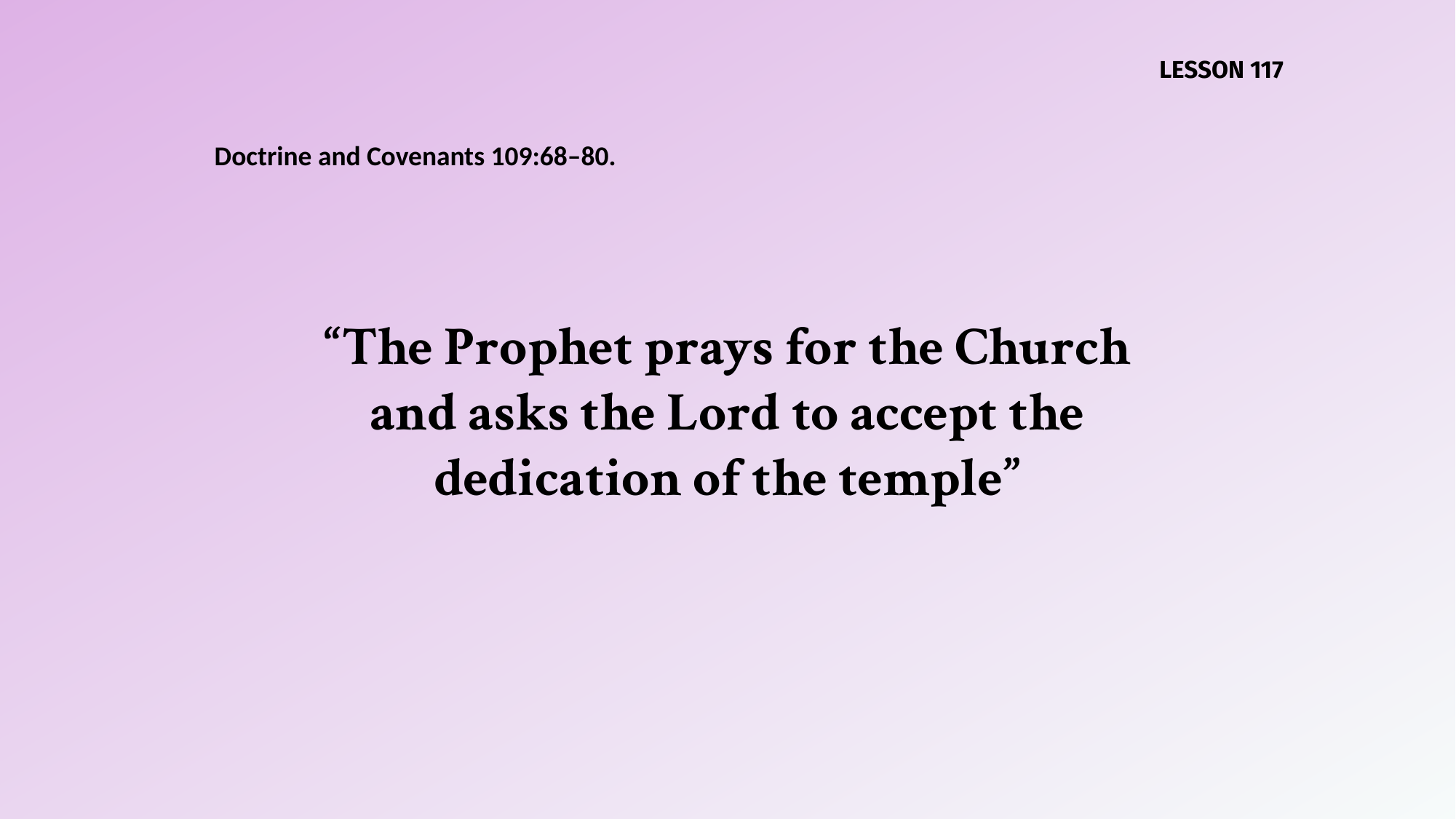

LESSON 117
Doctrine and Covenants 109:68–80.
“The Prophet prays for the Church and asks the Lord to accept the dedication of the temple”